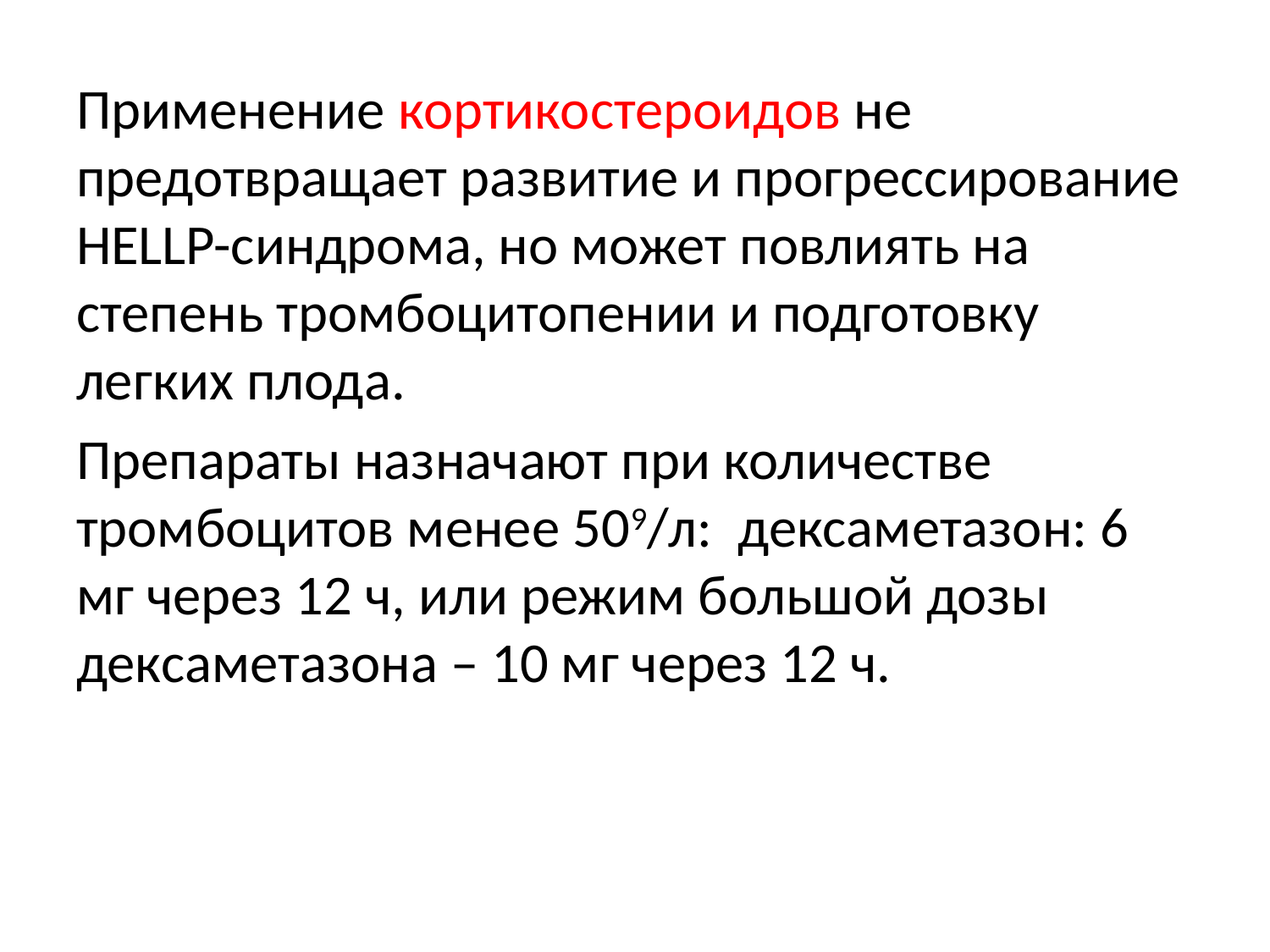

Применение кортикостероидов не предотвращает развитие и прогрессирование HELLP-синдрома, но может повлиять на степень тромбоцитопении и подготовку легких плода.
Препараты назначают при количестве тромбоцитов менее 509/л:  дексаметазон: 6 мг через 12 ч, или режим большой дозы дексаметазона – 10 мг через 12 ч.